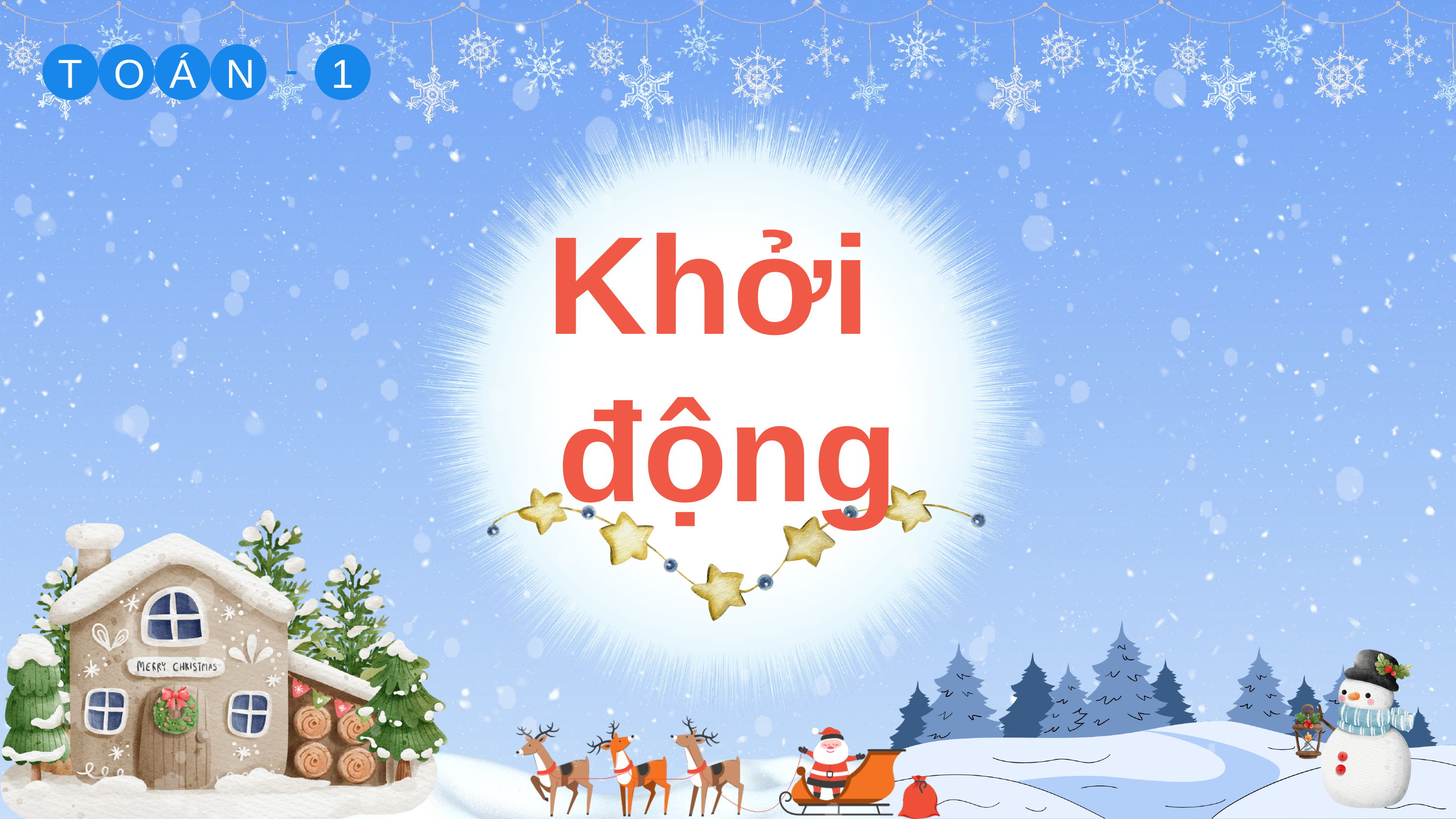

-
T
O
Á
N
1
Khởi
động